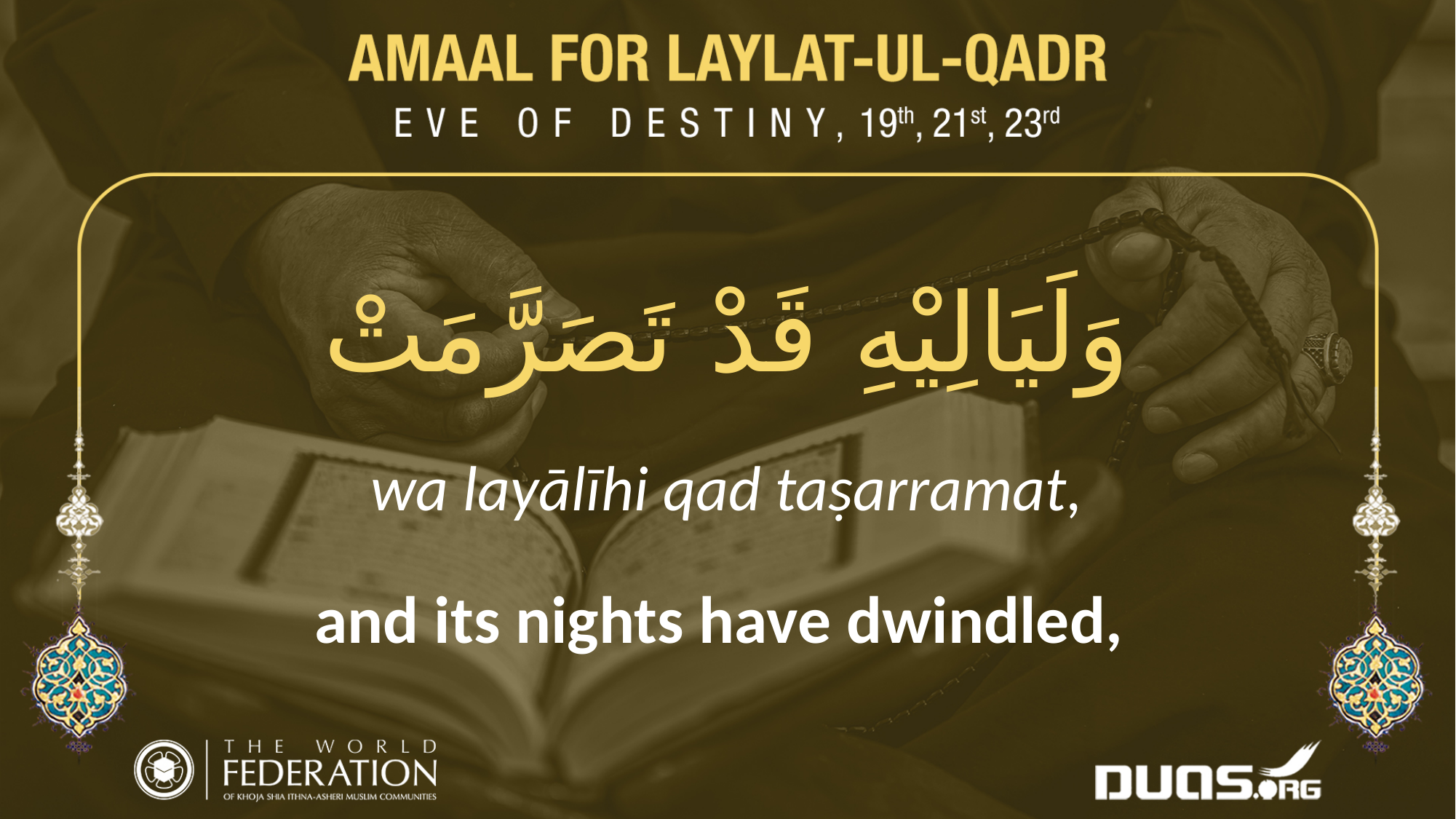

وَلَيَالِيْهِ قَدْ تَصَرَّمَتْ
wa layālīhi qad taṣarramat,
and its nights have dwindled,